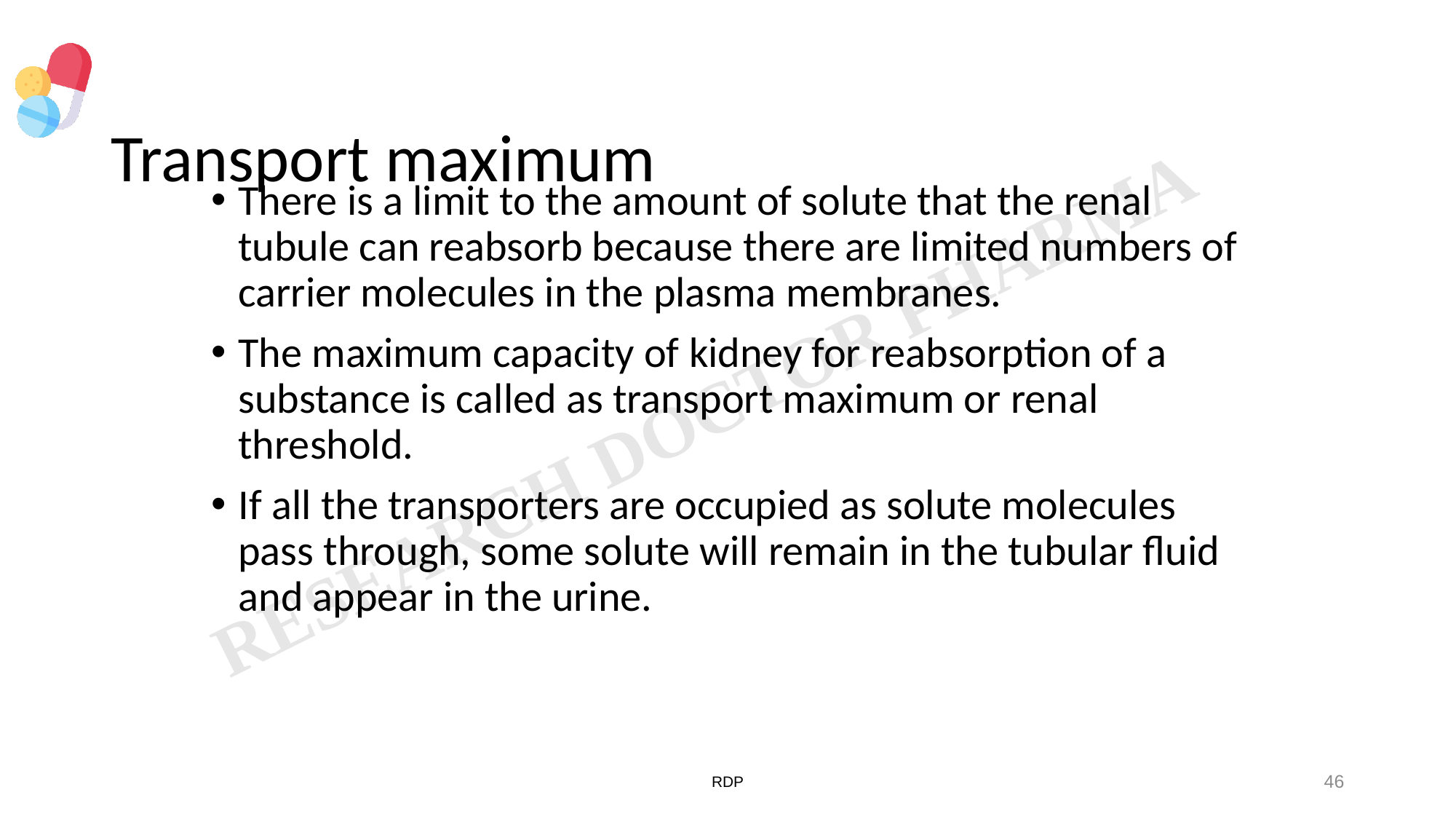

# Transport maximum
There is a limit to the amount of solute that the renal tubule can reabsorb because there are limited numbers of carrier molecules in the plasma membranes.
The maximum capacity of kidney for reabsorption of a substance is called as transport maximum or renal threshold.
If all the transporters are occupied as solute molecules pass through, some solute will remain in the tubular fluid and appear in the urine.

RDP
46